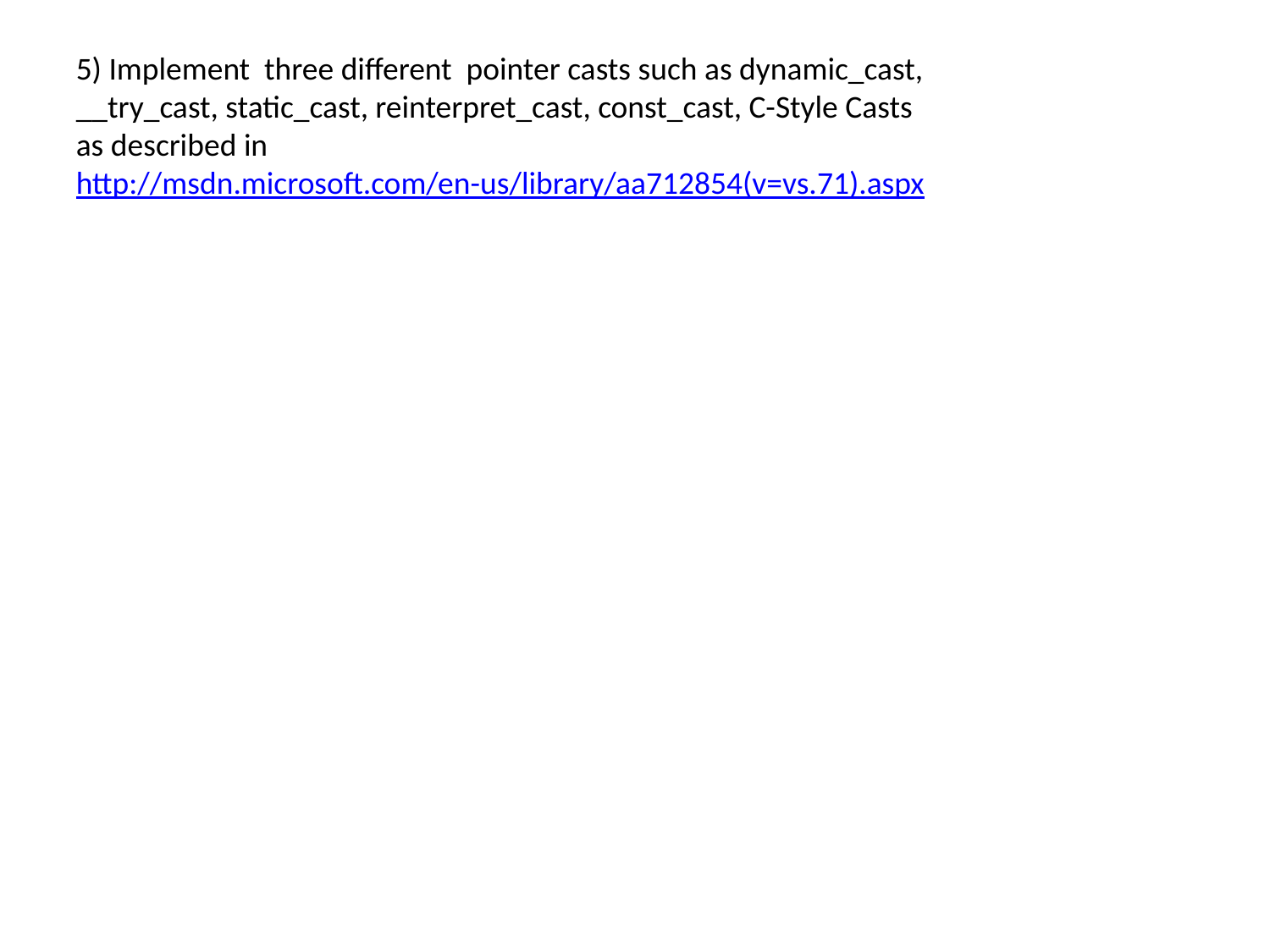

5) Implement  three different  pointer casts such as dynamic_cast, __try_cast, static_cast, reinterpret_cast, const_cast, C-Style Casts
as described in http://msdn.microsoft.com/en-us/library/aa712854(v=vs.71).aspx